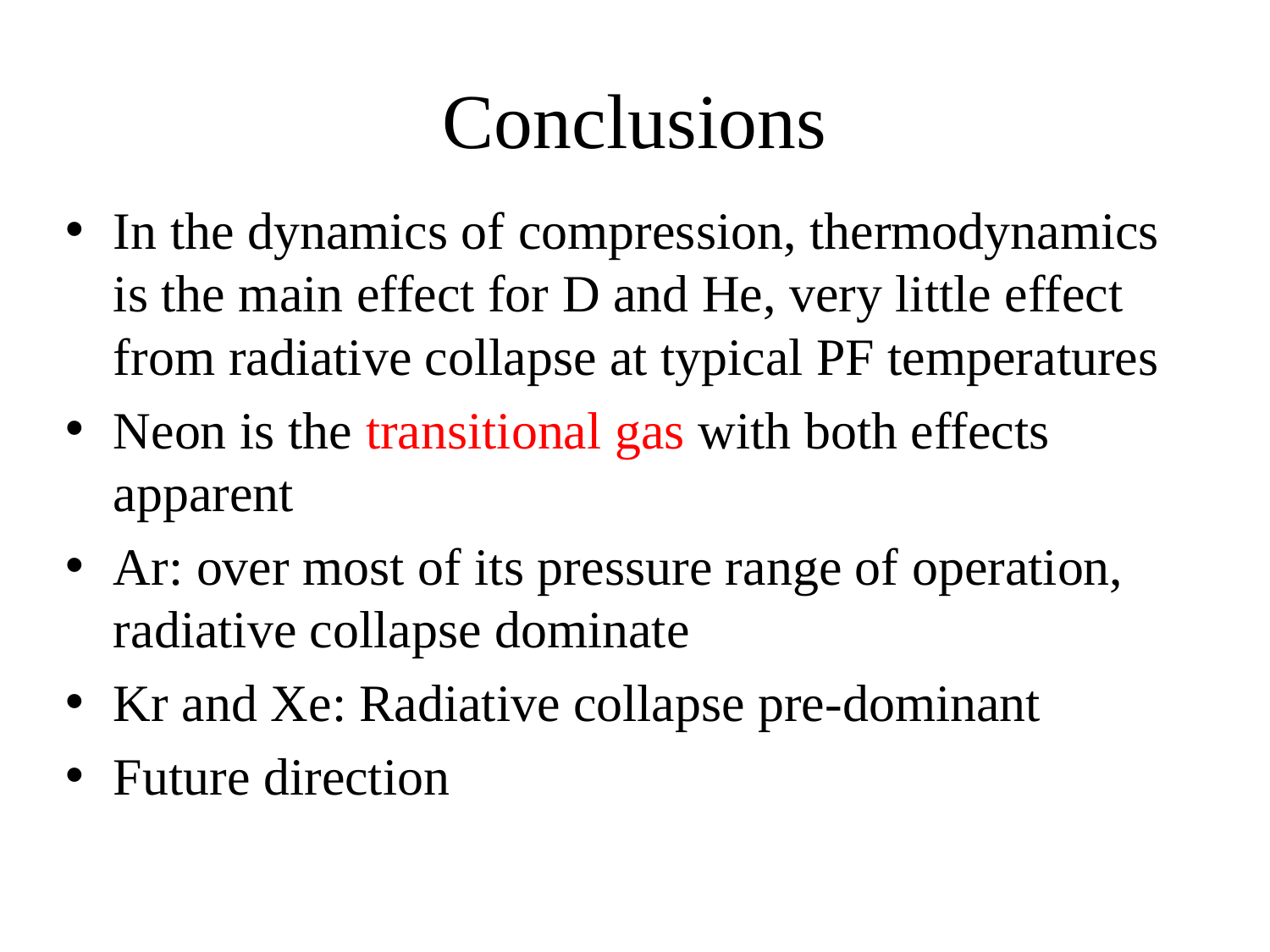

# Conclusions
In the dynamics of compression, thermodynamics is the main effect for D and He, very little effect from radiative collapse at typical PF temperatures
Neon is the transitional gas with both effects apparent
Ar: over most of its pressure range of operation, radiative collapse dominate
Kr and Xe: Radiative collapse pre-dominant
Future direction